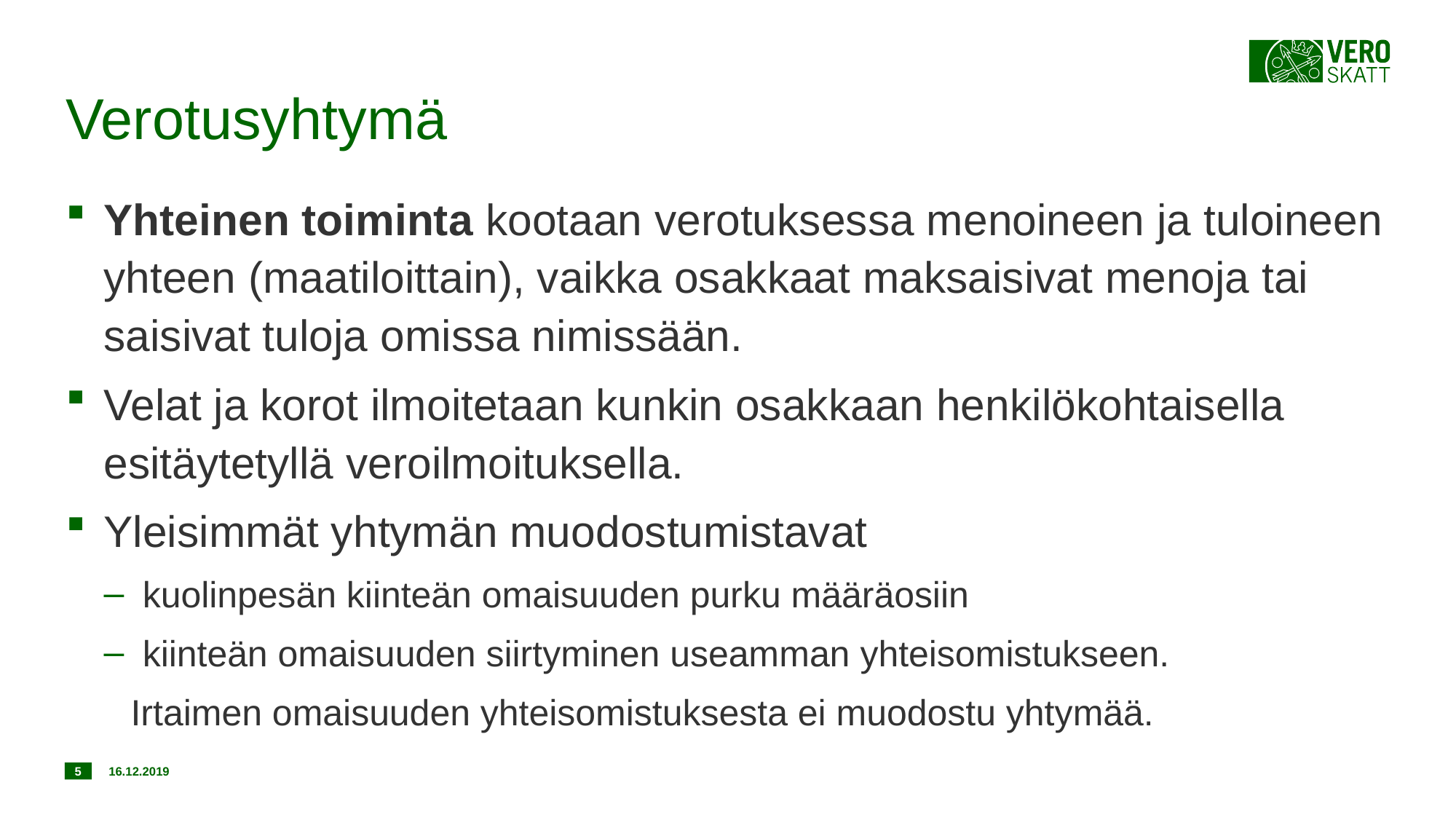

# Verotusyhtymä
Yhteinen toiminta kootaan verotuksessa menoineen ja tuloineen yhteen (maatiloittain), vaikka osakkaat maksaisivat menoja tai saisivat tuloja omissa nimissään.
Velat ja korot ilmoitetaan kunkin osakkaan henkilökohtaisella esitäytetyllä veroilmoituksella.
Yleisimmät yhtymän muodostumistavat
kuolinpesän kiinteän omaisuuden purku määräosiin
kiinteän omaisuuden siirtyminen useamman yhteisomistukseen.
Irtaimen omaisuuden yhteisomistuksesta ei muodostu yhtymää.
5
16.12.2019